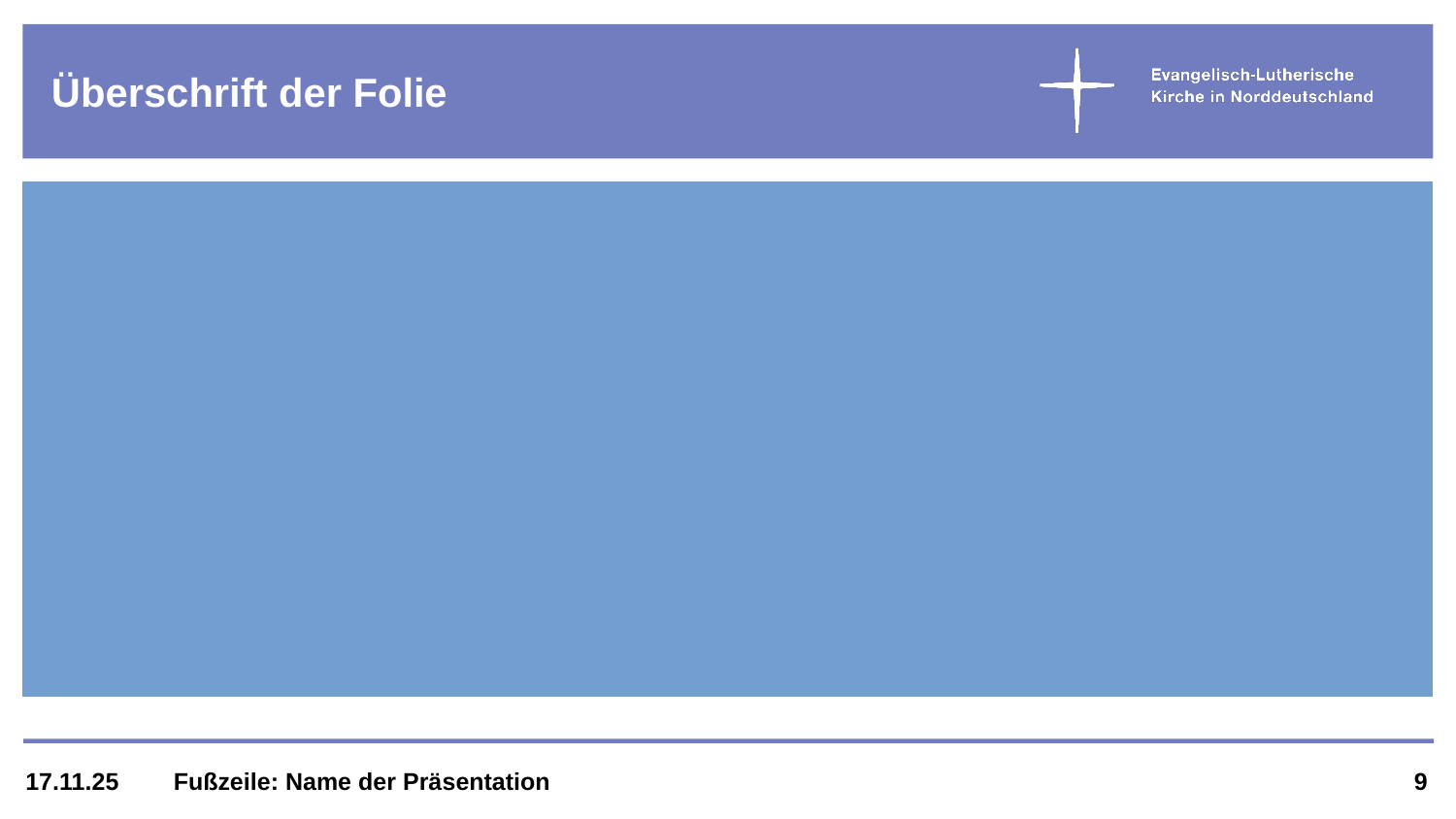

# Überschrift der Folie

17.11.25
Fußzeile: Name der Präsentation
9